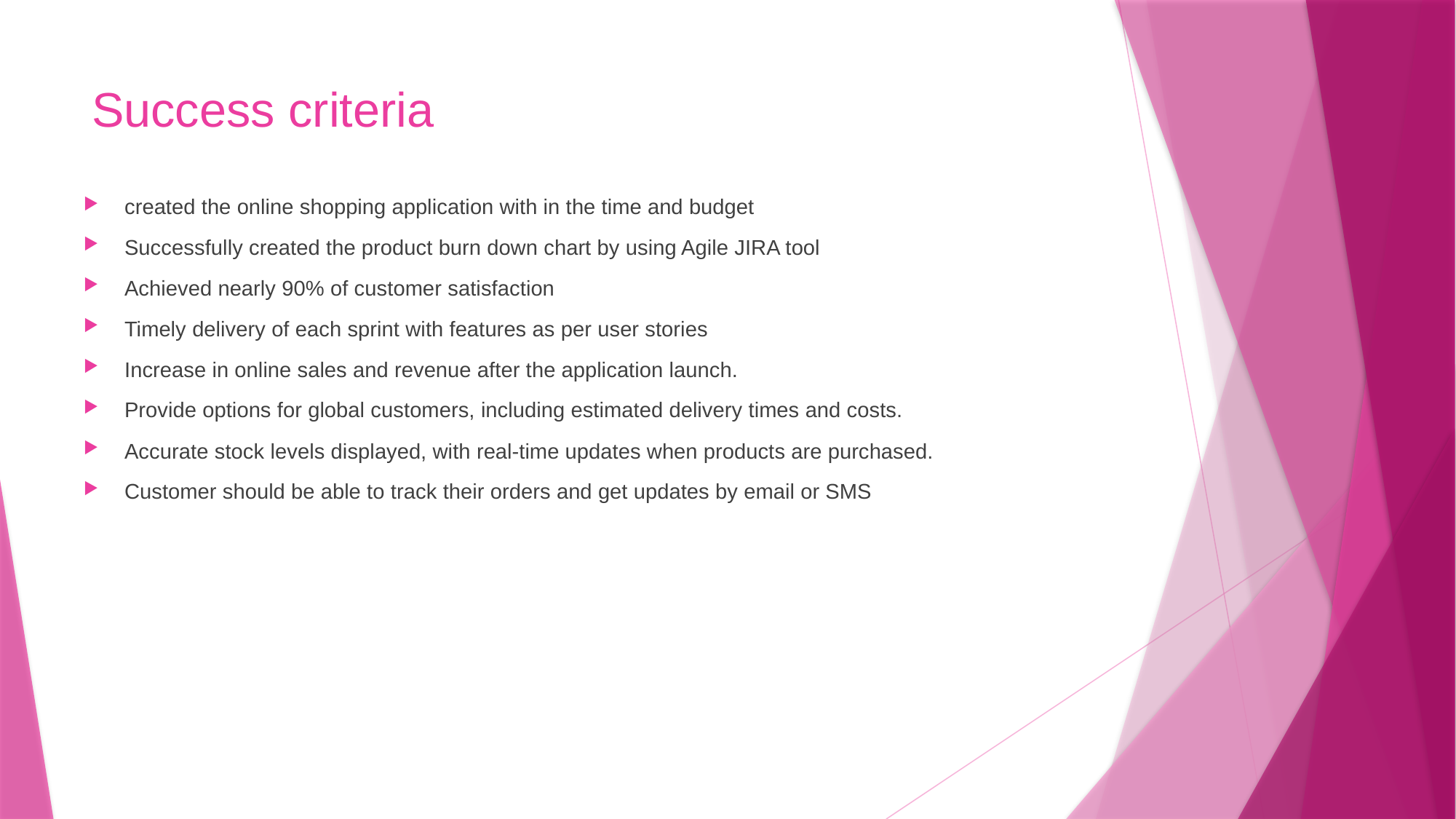

# Success criteria
created the online shopping application with in the time and budget
Successfully created the product burn down chart by using Agile JIRA tool
Achieved nearly 90% of customer satisfaction
Timely delivery of each sprint with features as per user stories
Increase in online sales and revenue after the application launch.
Provide options for global customers, including estimated delivery times and costs.
Accurate stock levels displayed, with real-time updates when products are purchased.
Customer should be able to track their orders and get updates by email or SMS